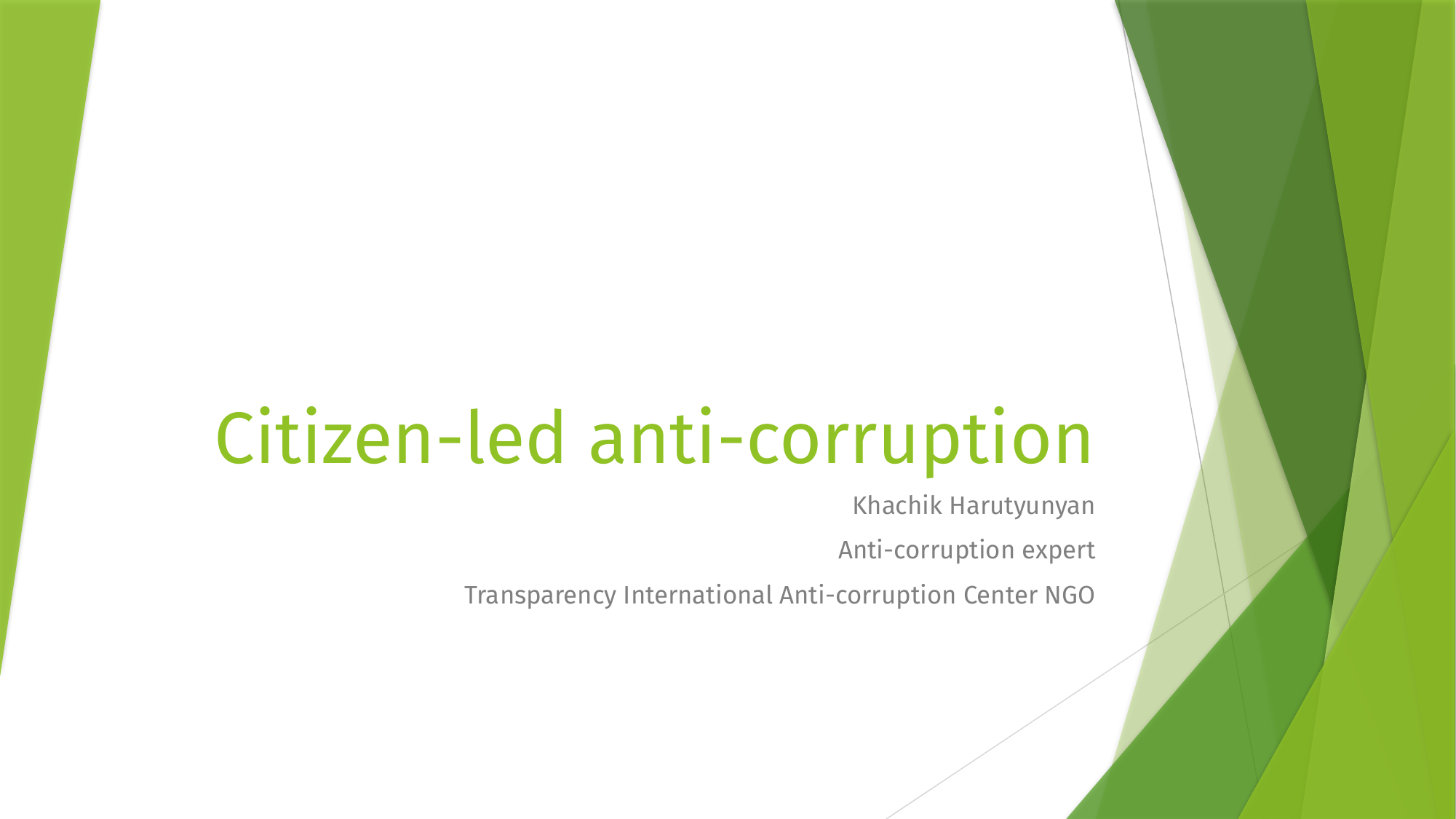

# Citizen-led anti-corruption
Khachik Harutyunyan
Anti-corruption expert
Transparency International Anti-corruption Center NGO